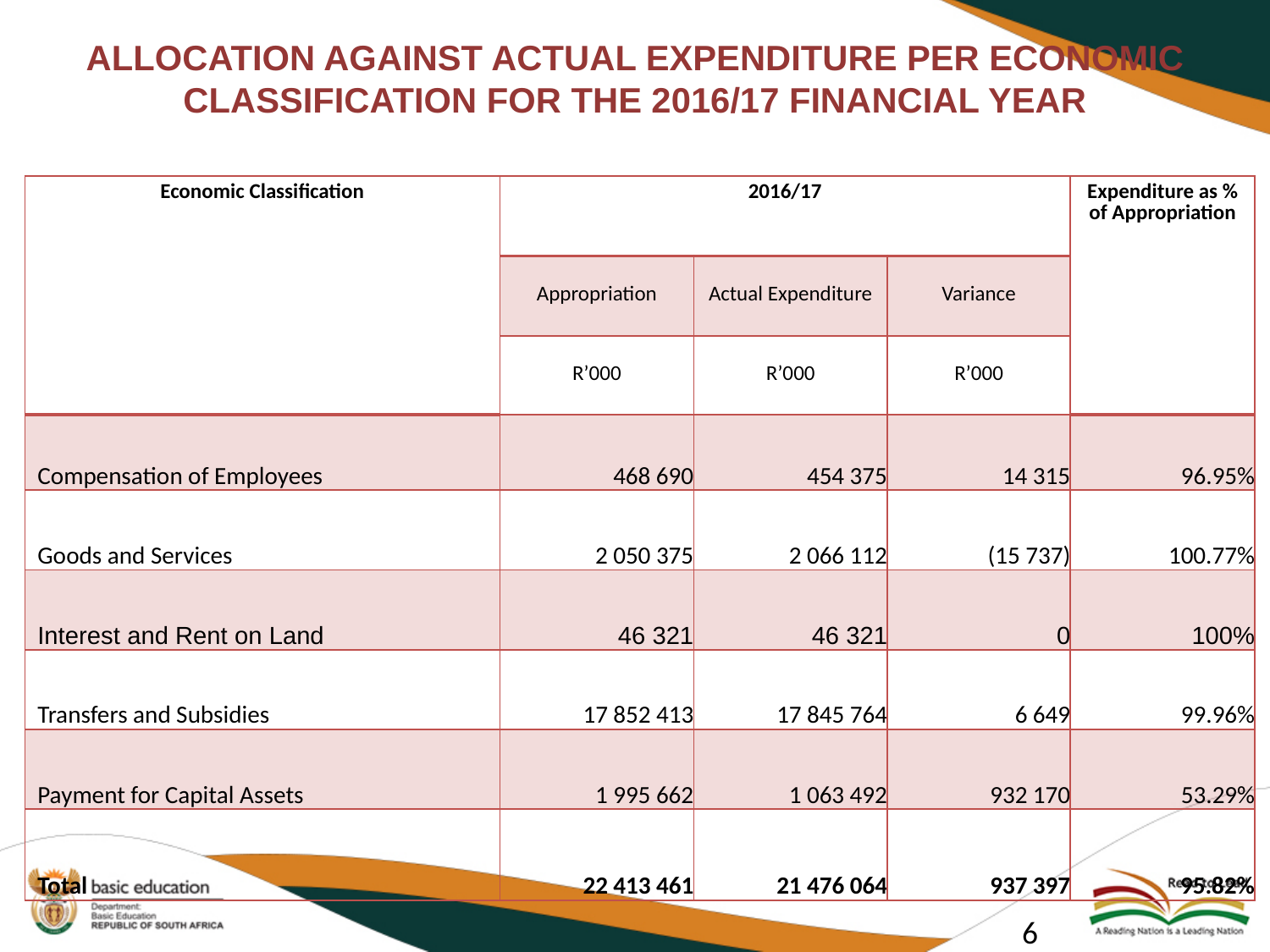

# ALLOCATION AGAINST ACTUAL EXPENDITURE PER ECONOMIC CLASSIFICATION FOR THE 2016/17 FINANCIAL YEAR
| Economic Classification | 2016/17 |  |  | Expenditure as % of Appropriation |
| --- | --- | --- | --- | --- |
|  | Appropriation | Actual Expenditure | Variance |  |
|  | R’000 | R’000 | R’000 |  |
| Compensation of Employees | 468 690 | 454 375 | 14 315 | 96.95% |
| Goods and Services | 2 050 375 | 2 066 112 | (15 737) | 100.77% |
| Interest and Rent on Land | 46 321 | 46 321 | 0 | 100% |
| Transfers and Subsidies | 17 852 413 | 17 845 764 | 6 649 | 99.96% |
| Payment for Capital Assets | 1 995 662 | 1 063 492 | 932 170 | 53.29% |
| Total | 22 413 461 | 21 476 064 | 937 397 | 95.82% |

6